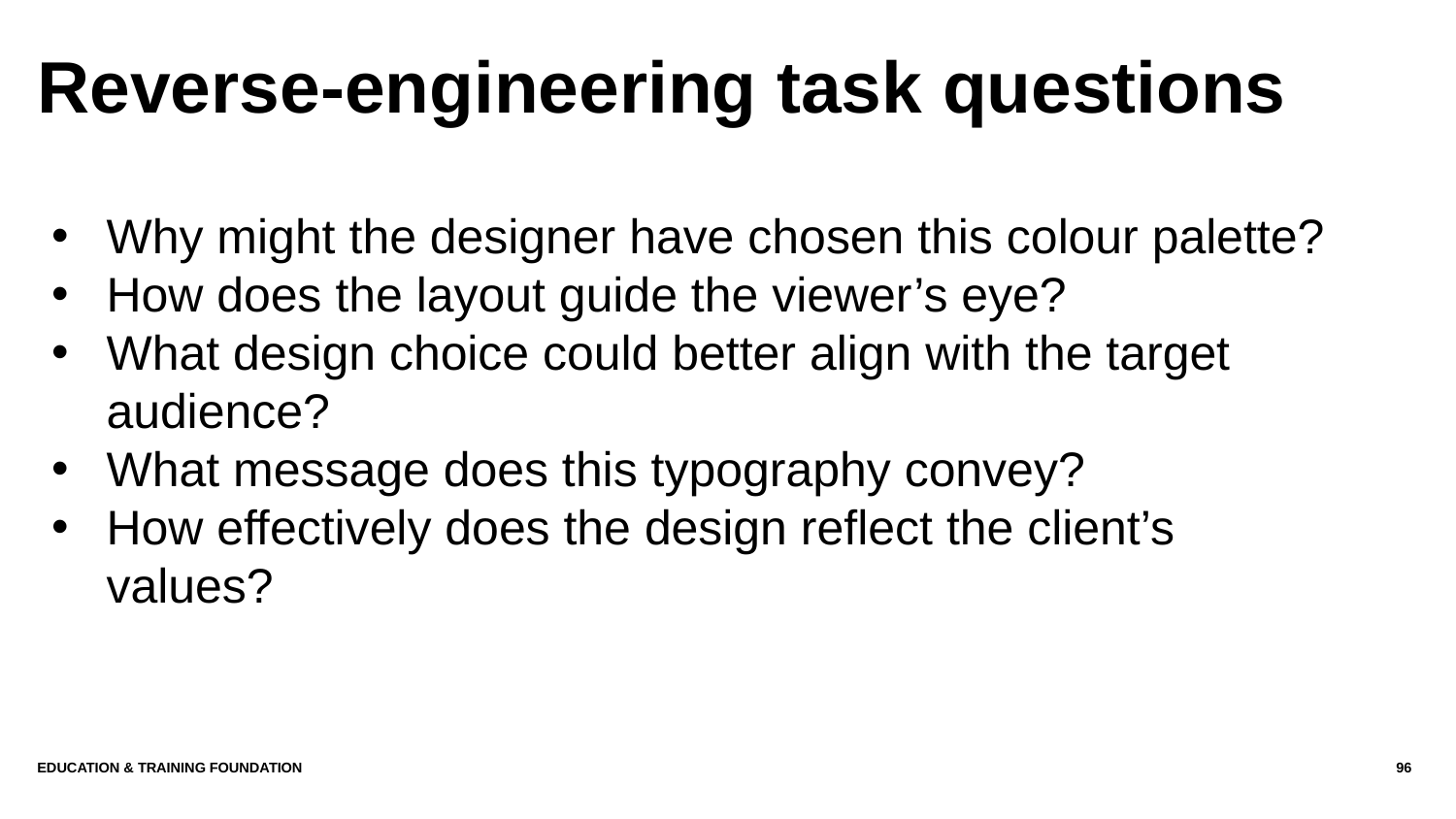

# Reverse-engineering task questions
Why might the designer have chosen this colour palette?
How does the layout guide the viewer’s eye?
What design choice could better align with the target audience?
What message does this typography convey?
How effectively does the design reflect the client’s values?
Education & Training Foundation
96